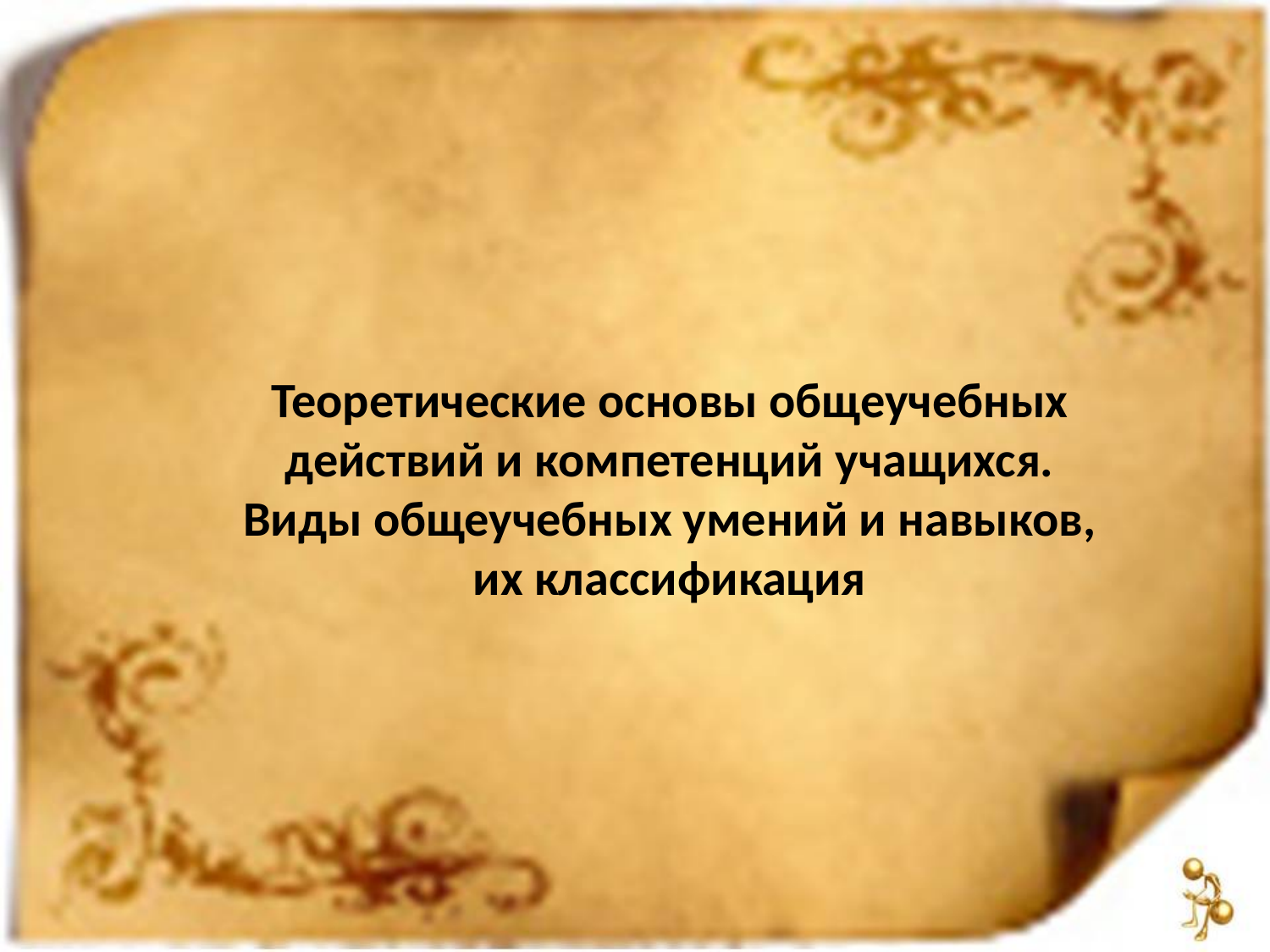

# Теоретические основы общеучебных действий и компетенций учащихся. Виды общеучебных умений и навыков, их классификация